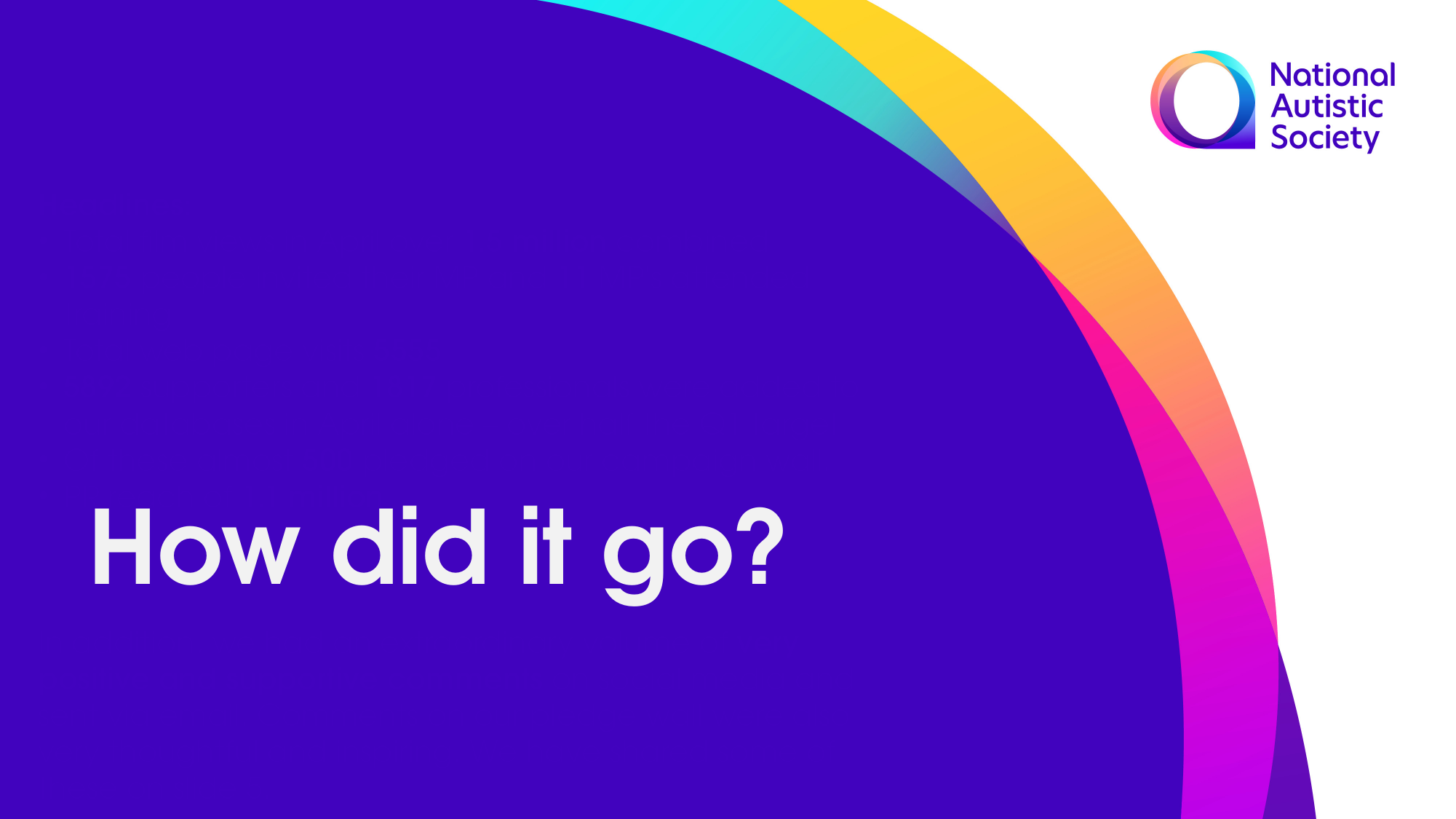

Headlines:
Total film views in April over 1.5 million combined
1575 people invited their MP and 11 MP's attended training
Total web page visits 5555
5892 supporters and 1817 professionals were added to our databases in April alone – over half the Q1 target
Of these almost 500 pledged on our campaign wall.
PR reach of 1.1 million

In addition, we had an extraordinary volume of very positive and supportive comments on social media and sent via email. Comments on our pledge wall were also very thoughtful and inspiring. We have shared some of these on slide 5.
How did it go?